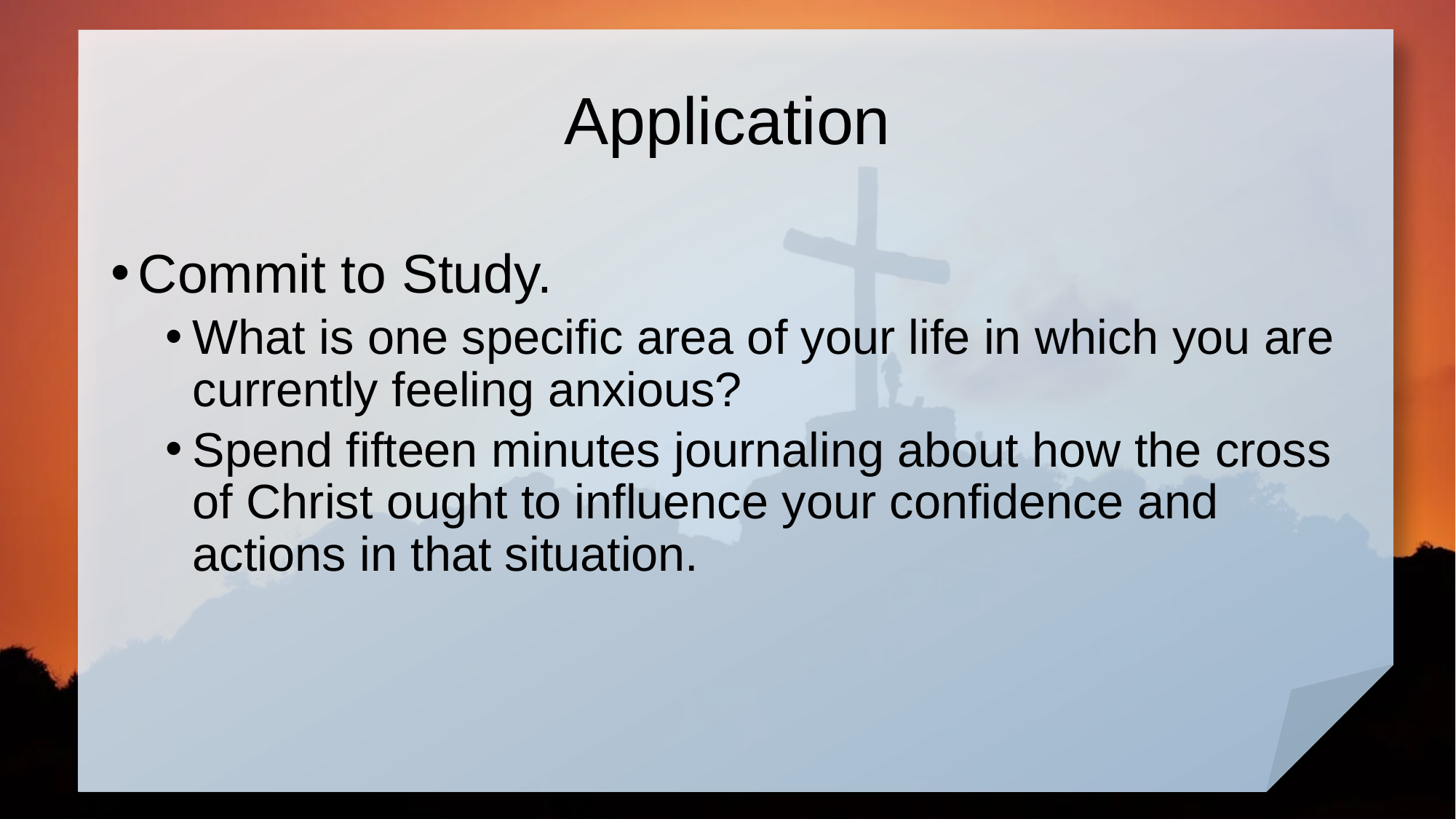

# Application
Commit to Study.
What is one specific area of your life in which you are currently feeling anxious?
Spend fifteen minutes journaling about how the cross of Christ ought to influence your confidence and actions in that situation.